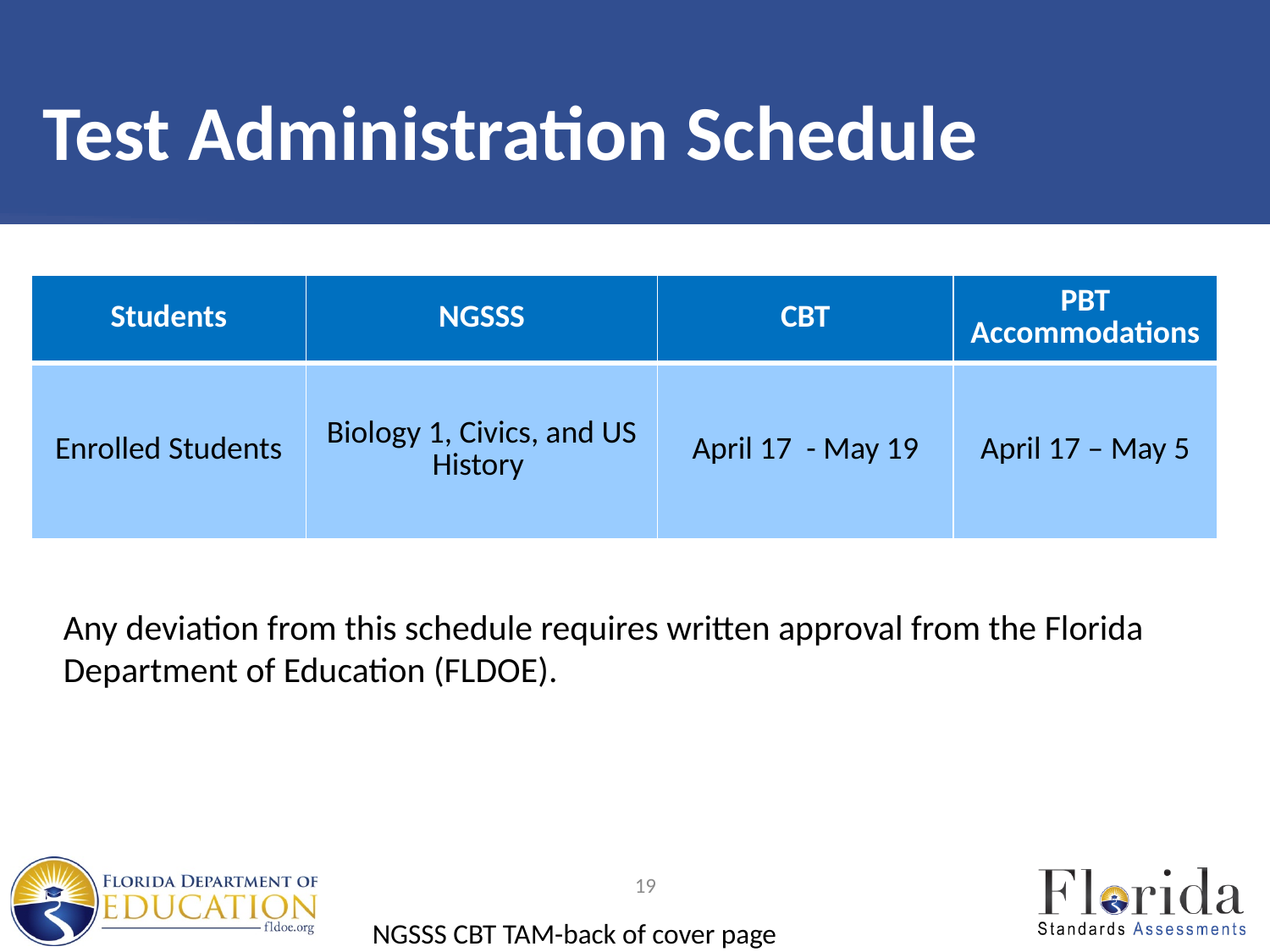

# Test Administration Schedule
| Students | NGSSS | CBT | PBT Accommodations |
| --- | --- | --- | --- |
| Enrolled Students | Biology 1, Civics, and US History | April 17 - May 19 | April 17 – May 5 |

Any deviation from this schedule requires written approval from the Florida Department of Education (FLDOE).
19
NGSSS CBT TAM-back of cover page